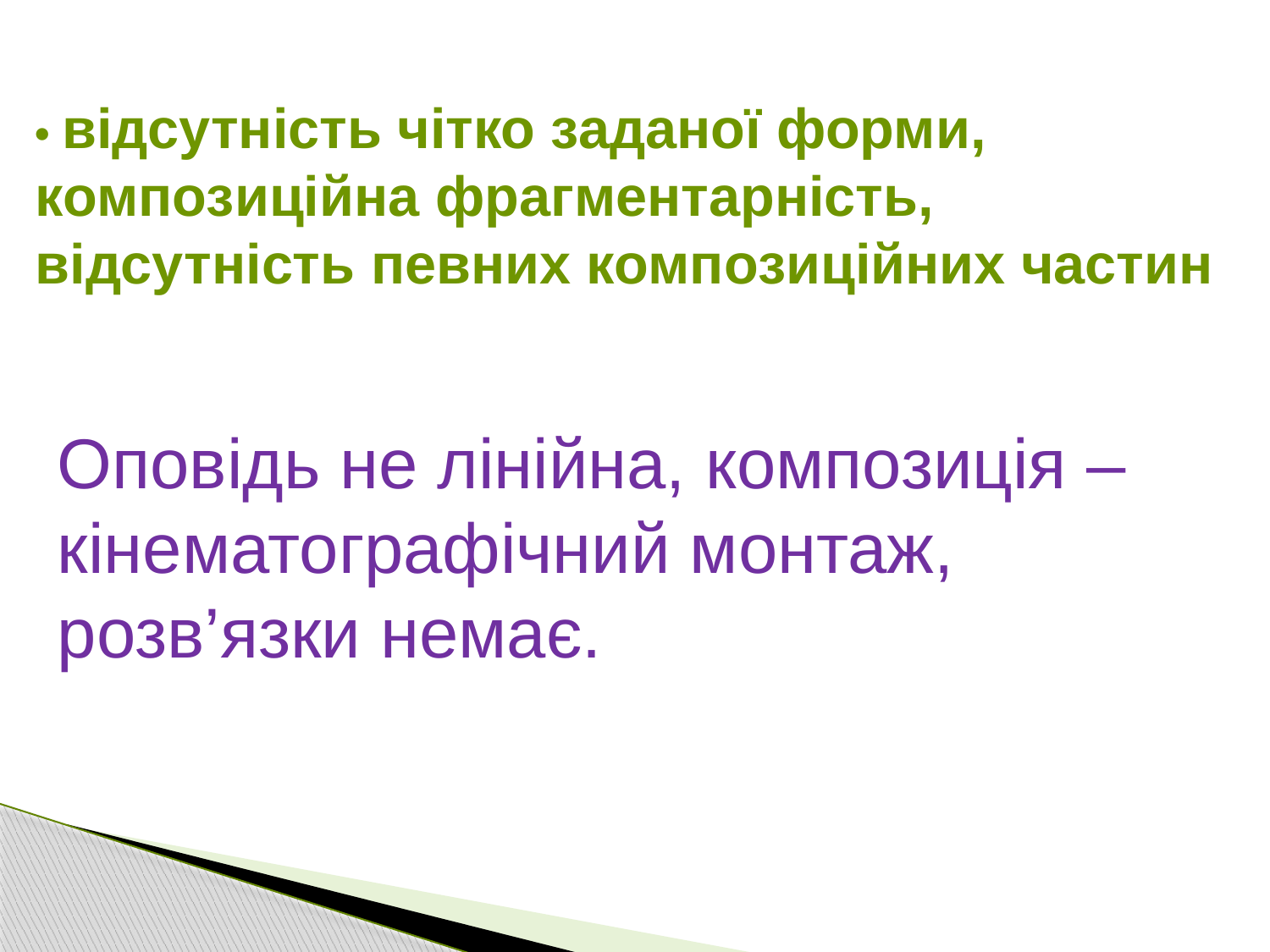

• відсутність чітко заданої форми, композиційна фрагментарність, відсутність певних композиційних частин
Оповідь не лінійна, композиція – кінематографічний монтаж, розв’язки немає.